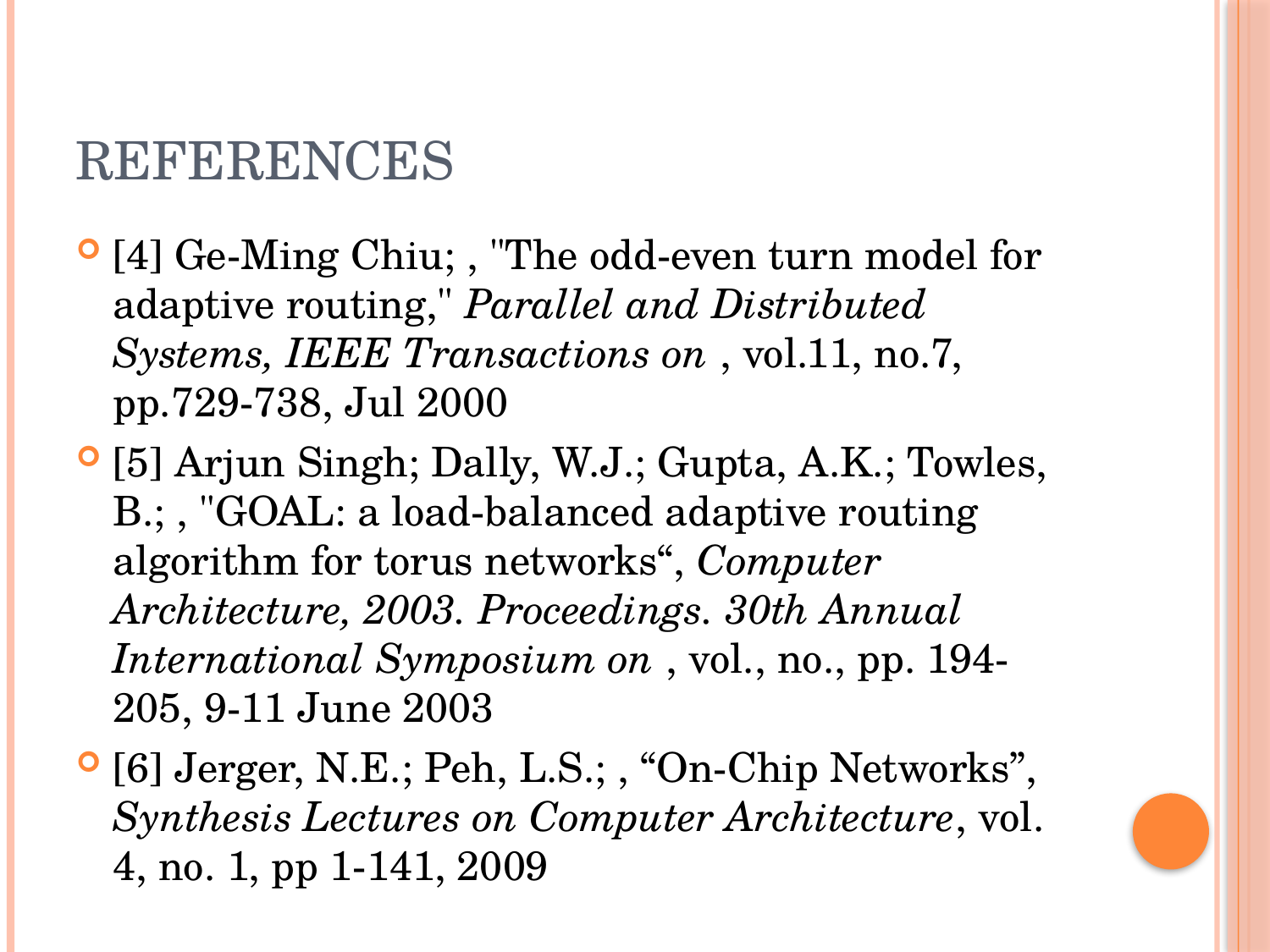

# References
[4] Ge-Ming Chiu; , "The odd-even turn model for adaptive routing," Parallel and Distributed Systems, IEEE Transactions on , vol.11, no.7, pp.729-738, Jul 2000
[5] Arjun Singh; Dally, W.J.; Gupta, A.K.; Towles, B.; , "GOAL: a load-balanced adaptive routing algorithm for torus networks“, Computer Architecture, 2003. Proceedings. 30th Annual International Symposium on , vol., no., pp. 194- 205, 9-11 June 2003
[6] Jerger, N.E.; Peh, L.S.; , “On-Chip Networks”, Synthesis Lectures on Computer Architecture, vol. 4, no. 1, pp 1-141, 2009